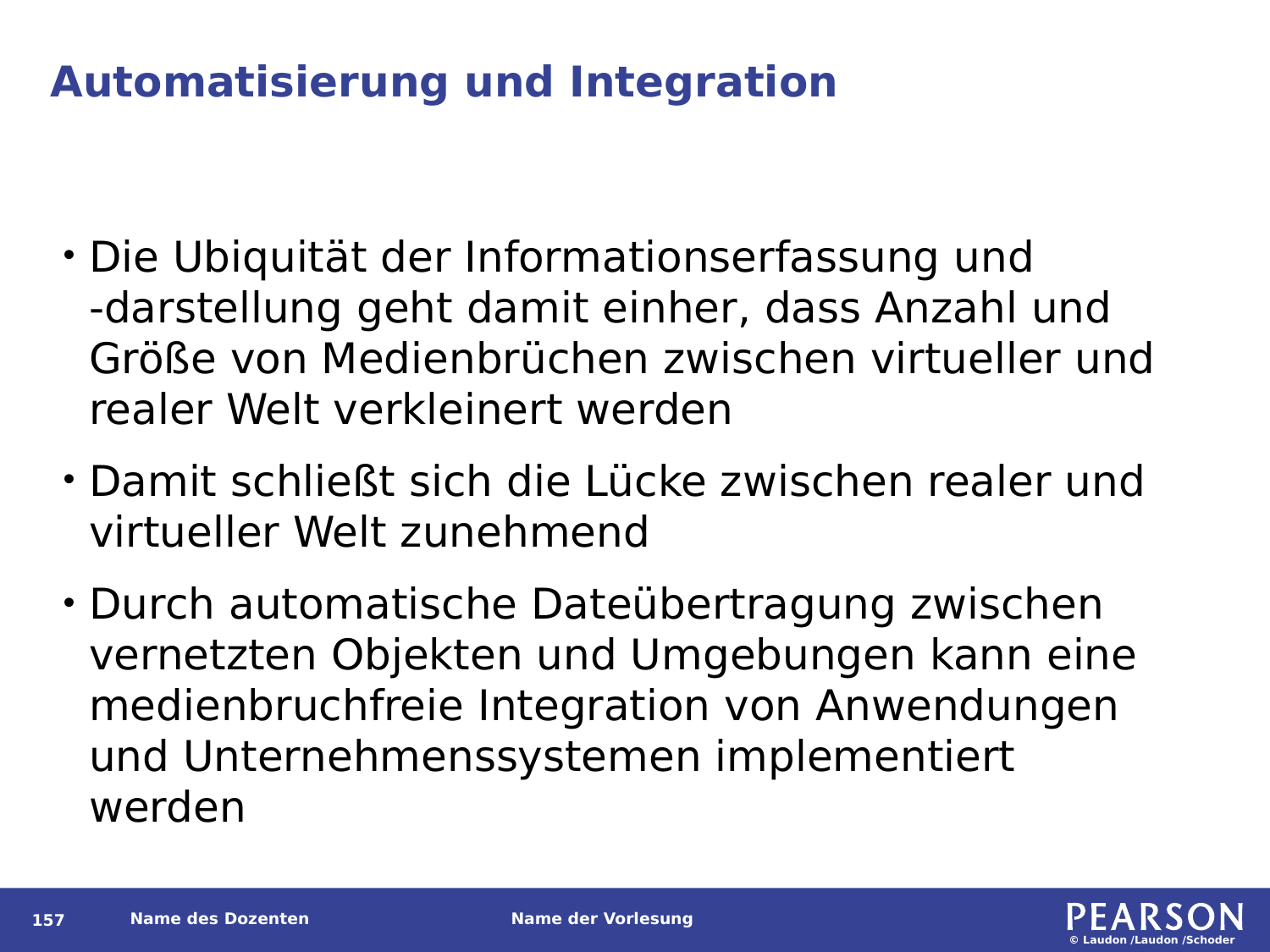

# Automatisierung und Integration

Die Ubiquität der Informationserfassung und
-darstellung geht damit einher, dass Anzahl und Größe von Medienbrüchen zwischen virtueller und realer Welt verkleinert werden
Damit schließt sich die Lücke zwischen realer und virtueller Welt zunehmend
Durch automatische Dateübertragung zwischen vernetzten Objekten und Umgebungen kann eine medienbruchfreie Integration von Anwendungen und Unternehmenssystemen implementiert werden

157